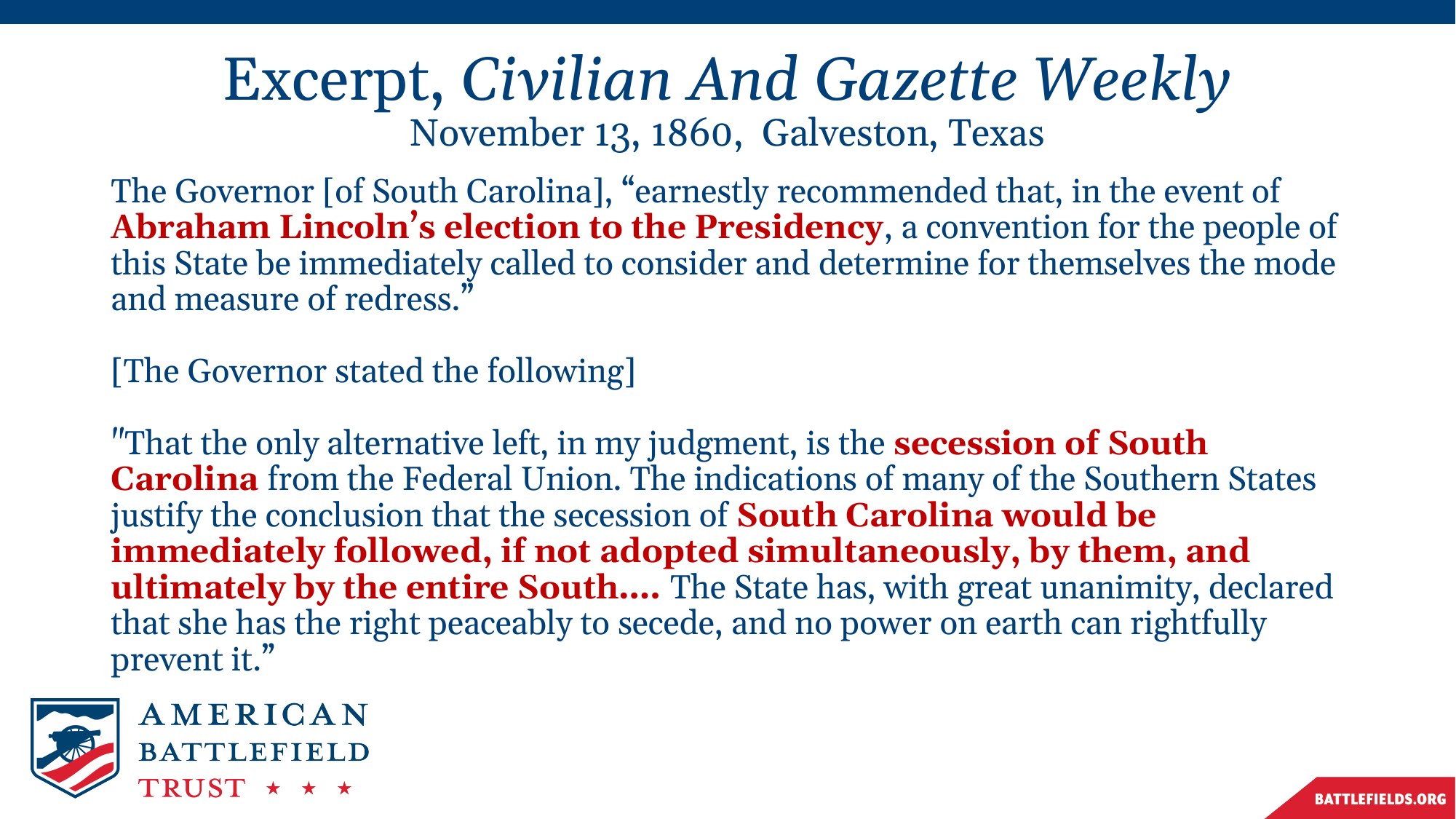

# Excerpt, Civilian And Gazette Weekly November 13, 1860,  Galveston, Texas
The Governor [of South Carolina], “earnestly recommended that, in the event of Abraham Lincoln’s election to the Presidency, a convention for the people of this State be immediately called to consider and determine for themselves the mode and measure of redress.”
[The Governor stated the following]
"That the only alternative left, in my judgment, is the secession of South Carolina from the Federal Union. The indications of many of the Southern States justify the conclusion that the secession of South Carolina would be immediately followed, if not adopted simultaneously, by them, and ultimately by the entire South…. The State has, with great unanimity, declared that she has the right peaceably to secede, and no power on earth can rightfully prevent it.”